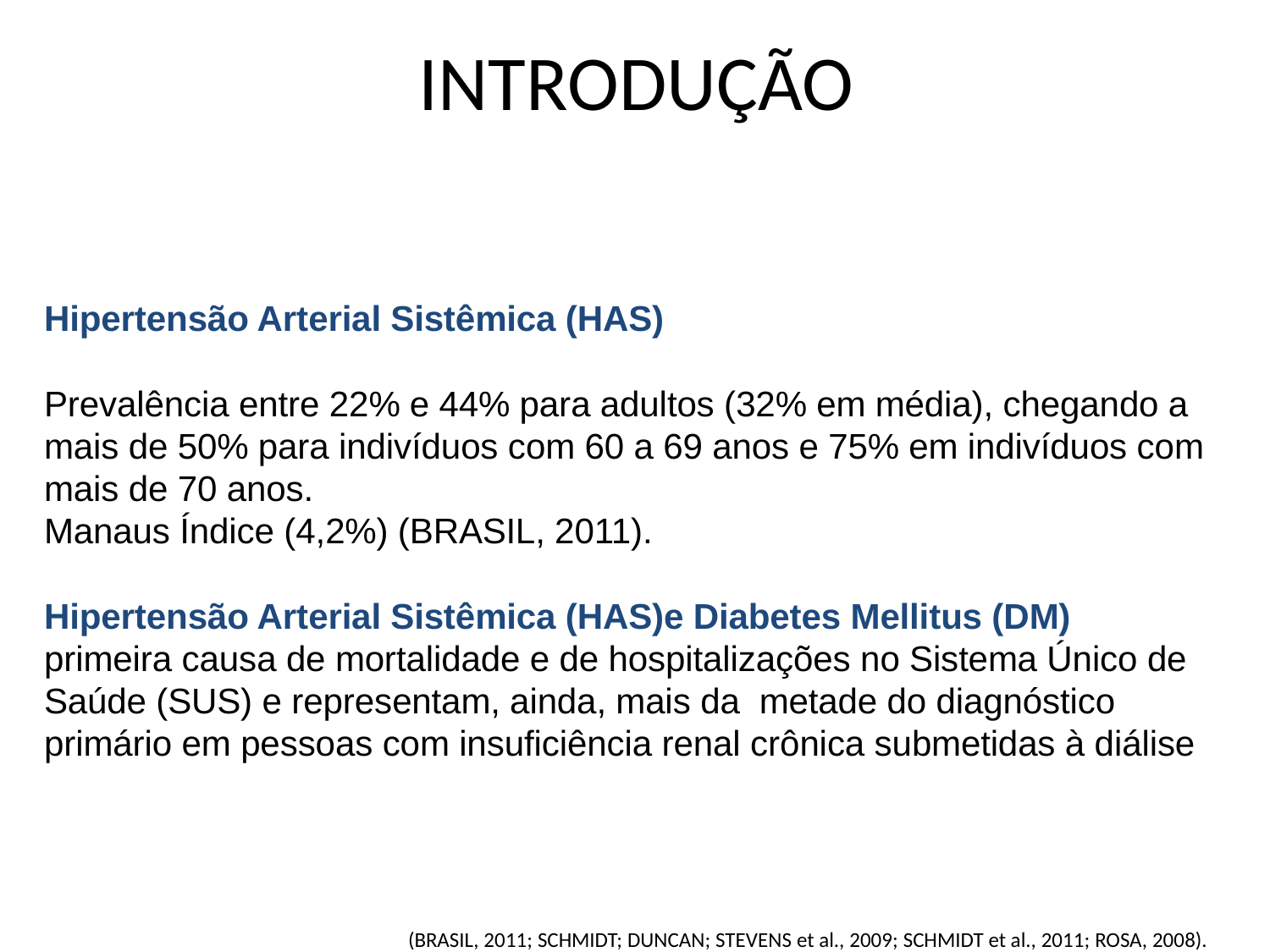

INTRODUÇÃO
# Hipertensão Arterial Sistêmica (HAS) Prevalência entre 22% e 44% para adultos (32% em média), chegando a mais de 50% para indivíduos com 60 a 69 anos e 75% em indivíduos com mais de 70 anos. Manaus Índice (4,2%) (BRASIL, 2011). Hipertensão Arterial Sistêmica (HAS)e Diabetes Mellitus (DM) primeira causa de mortalidade e de hospitalizações no Sistema Único de Saúde (SUS) e representam, ainda, mais da  metade do diagnóstico primário em pessoas com insuficiência renal crônica submetidas à diálise
(BRASIL, 2011; SCHMIDT; DUNCAN; STEVENS et al., 2009; SCHMIDT et al., 2011; ROSA, 2008).